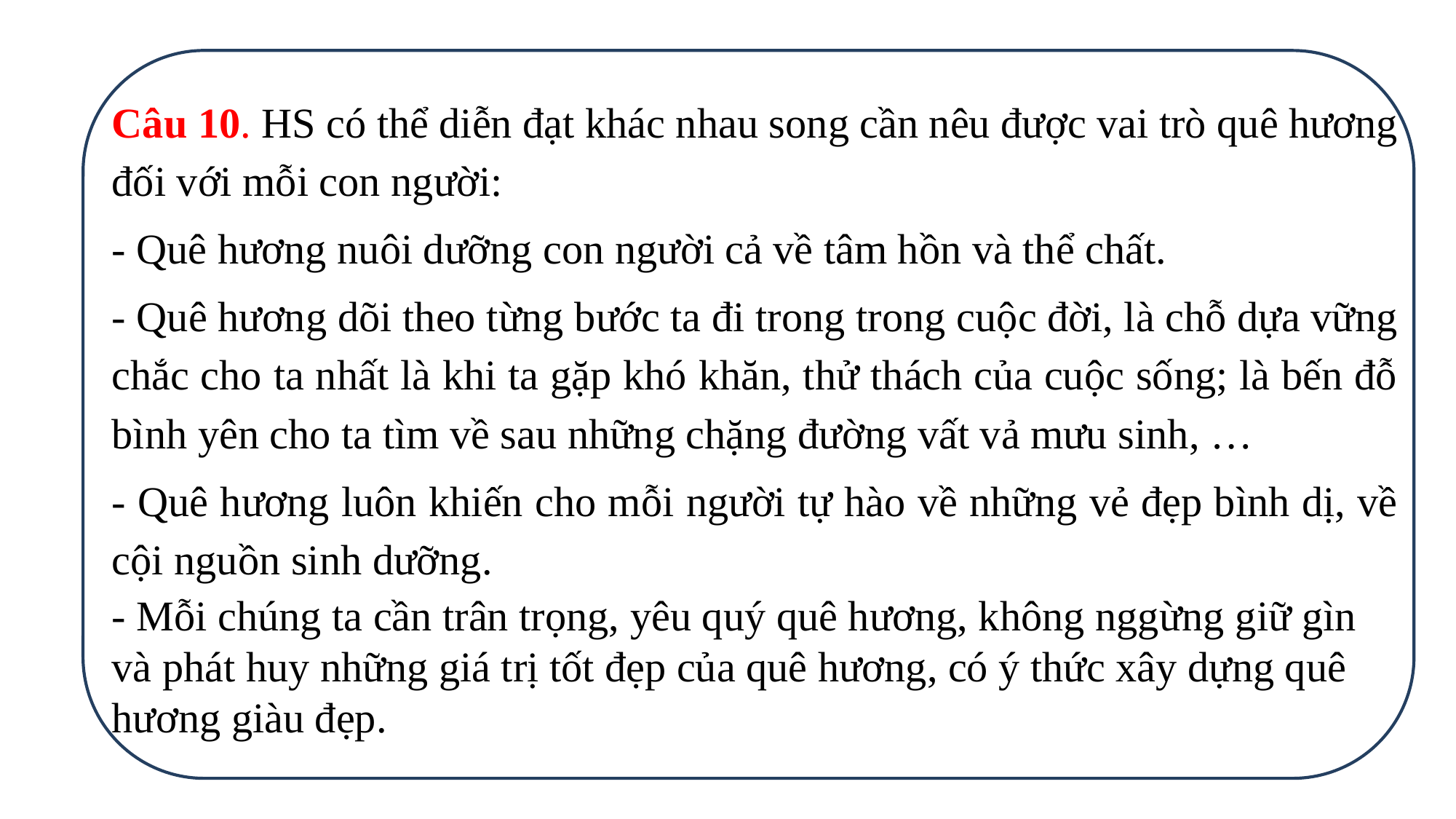

Câu 10. HS có thể diễn đạt khác nhau song cần nêu được vai trò quê hương đối với mỗi con người:
- Quê hương nuôi dưỡng con người cả về tâm hồn và thể chất.
- Quê hương dõi theo từng bước ta đi trong trong cuộc đời, là chỗ dựa vững chắc cho ta nhất là khi ta gặp khó khăn, thử thách của cuộc sống; là bến đỗ bình yên cho ta tìm về sau những chặng đường vất vả mưu sinh, …
- Quê hương luôn khiến cho mỗi người tự hào về những vẻ đẹp bình dị, về cội nguồn sinh dưỡng.
- Mỗi chúng ta cần trân trọng, yêu quý quê hương, không nggừng giữ gìn và phát huy những giá trị tốt đẹp của quê hương, có ý thức xây dựng quê hương giàu đẹp.